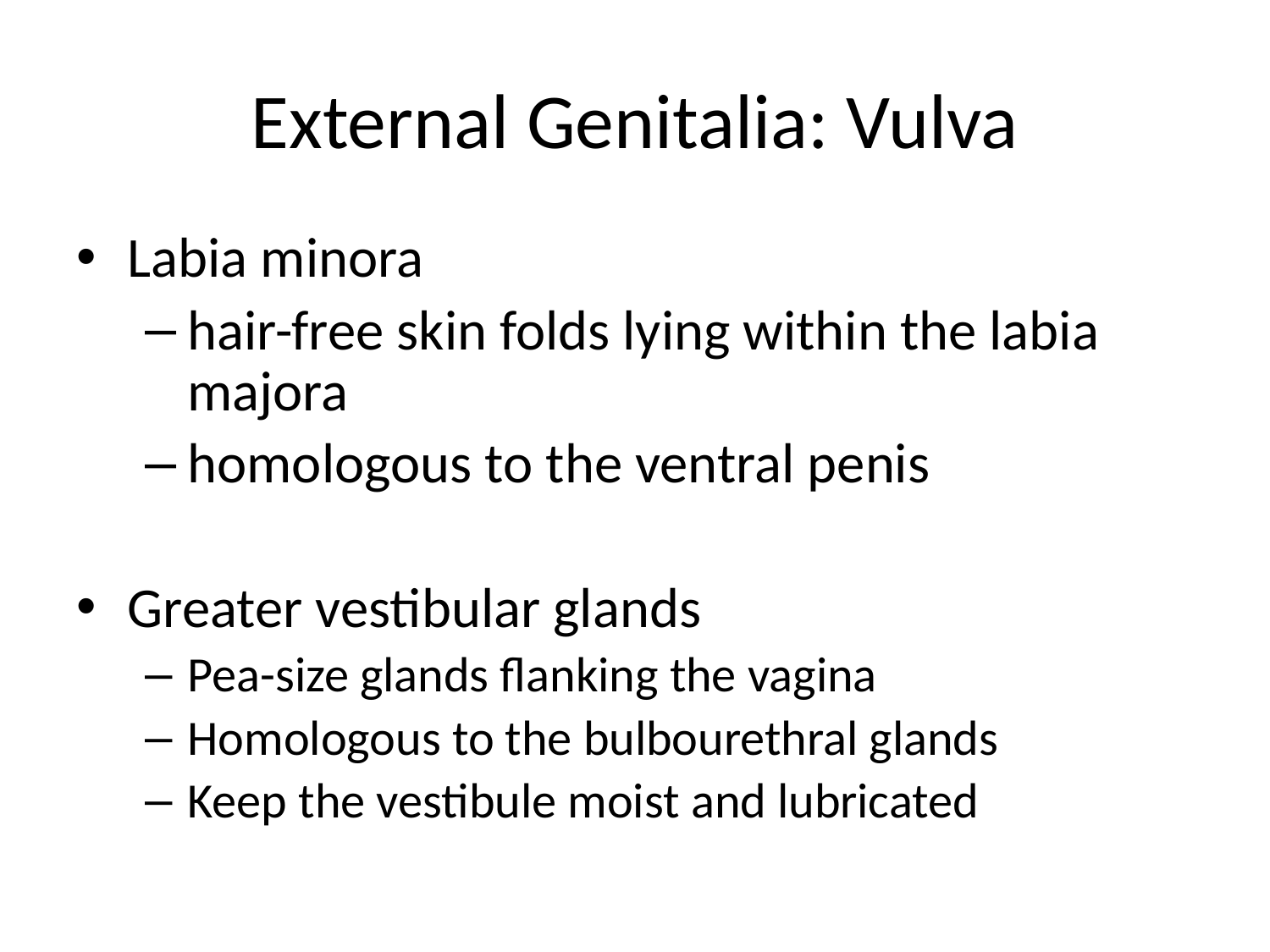

# External Genitalia: Vulva
Labia minora
hair-free skin folds lying within the labia majora
homologous to the ventral penis

Greater vestibular glands
Pea-size glands flanking the vagina
Homologous to the bulbourethral glands
Keep the vestibule moist and lubricated